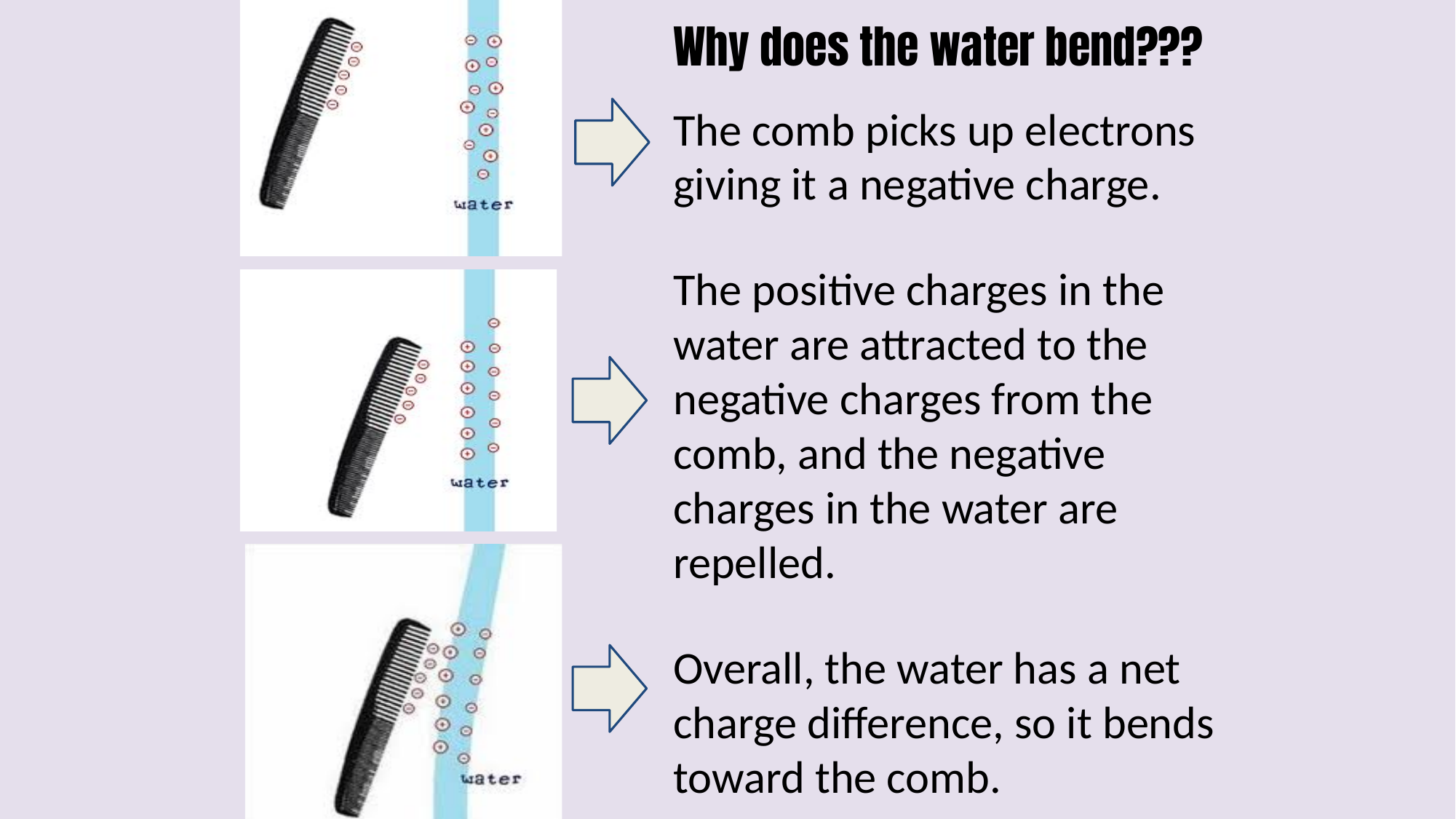

Why does the water bend???

The comb picks up electrons giving it a negative charge.

The positive charges in the water are attracted to the negative charges from the comb, and the negative charges in the water are repelled.

Overall, the water has a net charge difference, so it bends toward the comb.